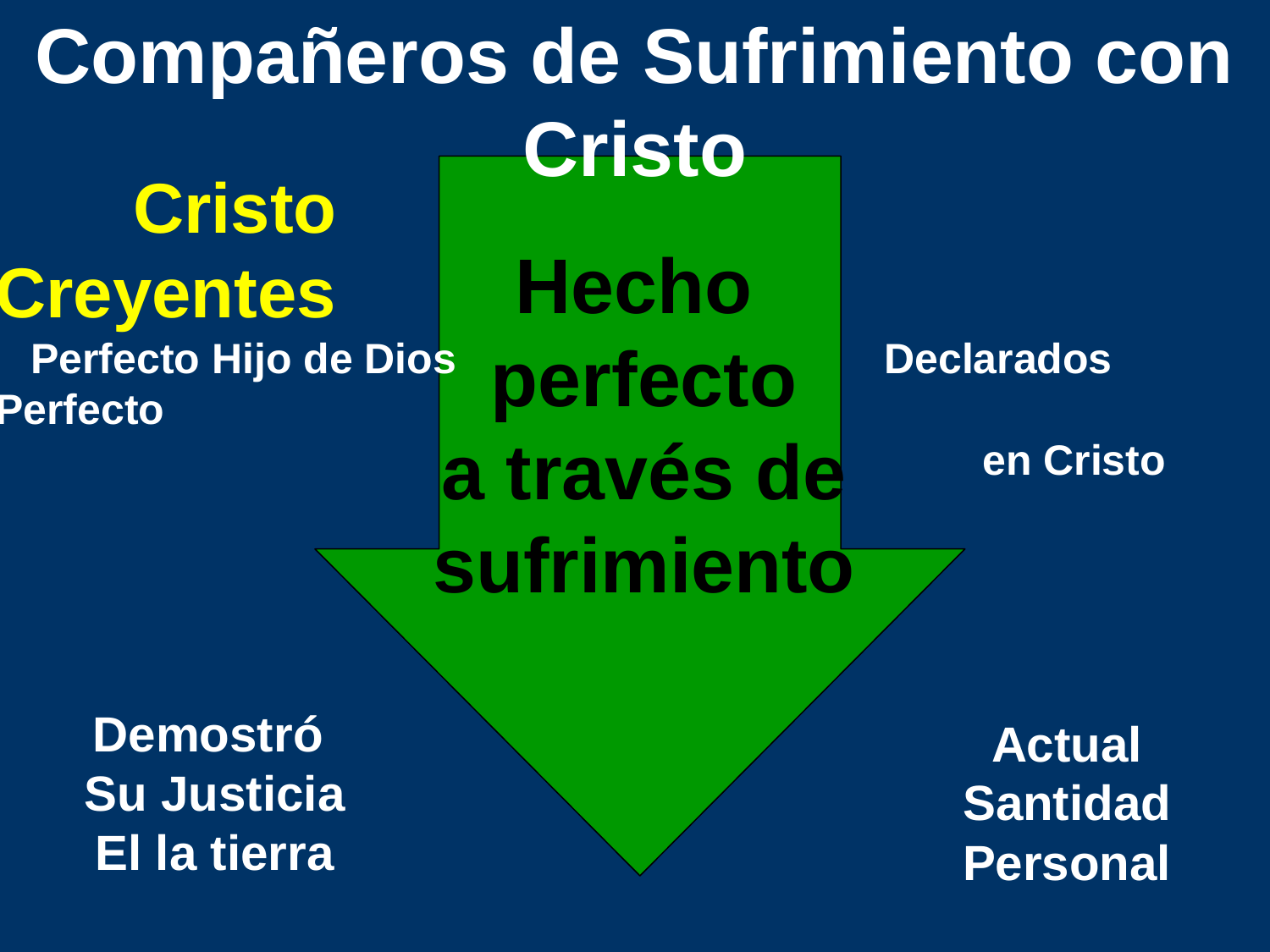

Compañeros de Sufrimiento con Cristo
       Cristo			               Creyentes
   Perfecto Hijo de Dios				Declarados Perfecto
					 	                   en Cristo

Hecho
perfecto
a través de
sufrimiento

Demostró
Su Justicia
El la tierra
Actual
Santidad
Personal